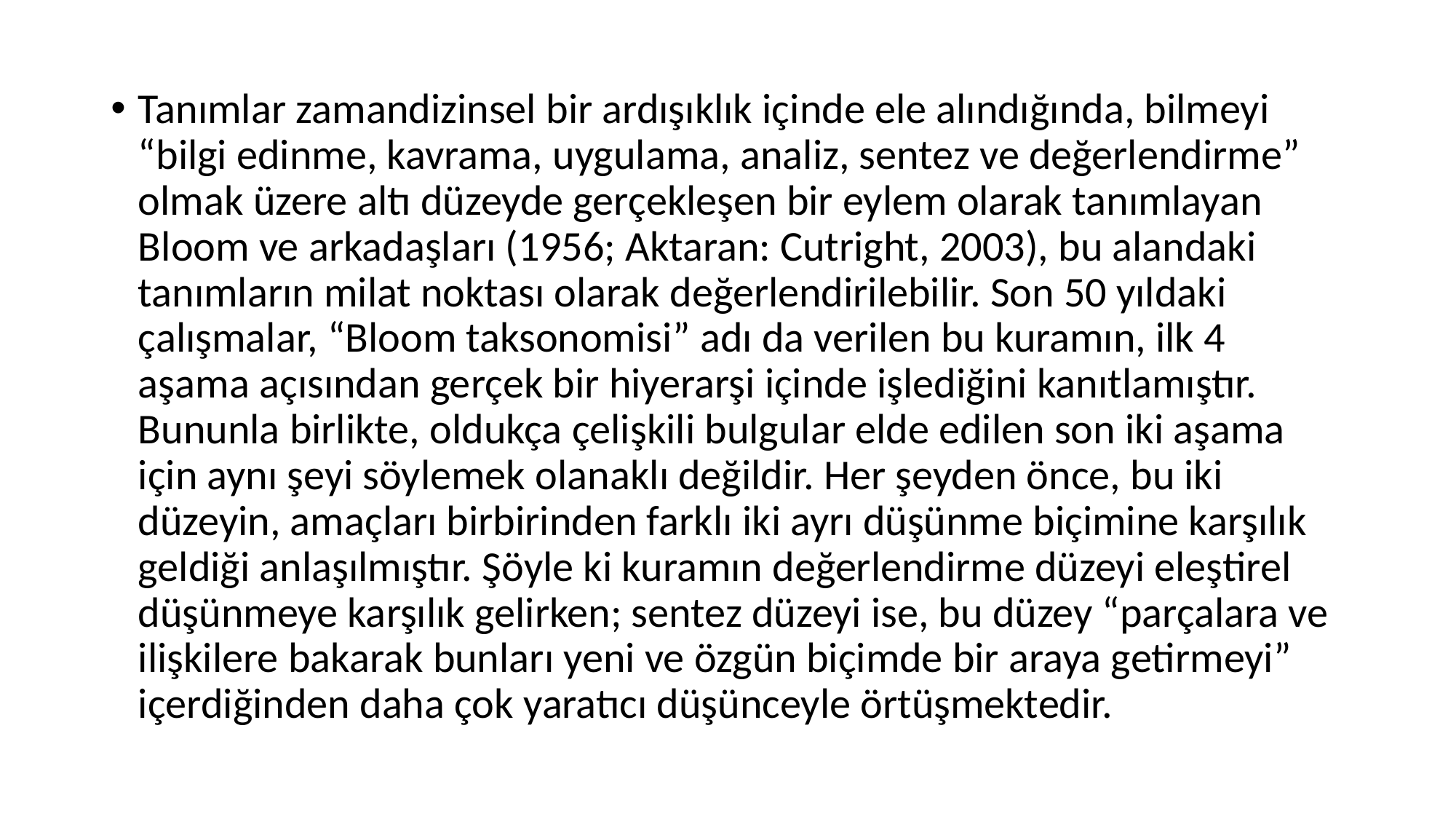

#
Tanımlar zamandizinsel bir ardışıklık içinde ele alındığında, bilmeyi “bilgi edinme, kavrama, uygulama, analiz, sentez ve değerlendirme” olmak üzere altı düzeyde gerçekleşen bir eylem olarak tanımlayan Bloom ve arkadaşları (1956; Aktaran: Cutright, 2003), bu alandaki tanımların milat noktası olarak değerlendirilebilir. Son 50 yıldaki çalışmalar, “Bloom taksonomisi” adı da verilen bu kuramın, ilk 4 aşama açısından gerçek bir hiyerarşi içinde işlediğini kanıtlamıştır. Bununla birlikte, oldukça çelişkili bulgular elde edilen son iki aşama için aynı şeyi söylemek olanaklı değildir. Her şeyden önce, bu iki düzeyin, amaçları birbirinden farklı iki ayrı düşünme biçimine karşılık geldiği anlaşılmıştır. Şöyle ki kuramın değerlendirme düzeyi eleştirel düşünmeye karşılık gelirken; sentez düzeyi ise, bu düzey “parçalara ve ilişkilere bakarak bunları yeni ve özgün biçimde bir araya getirmeyi” içerdiğinden daha çok yaratıcı düşünceyle örtüşmektedir.